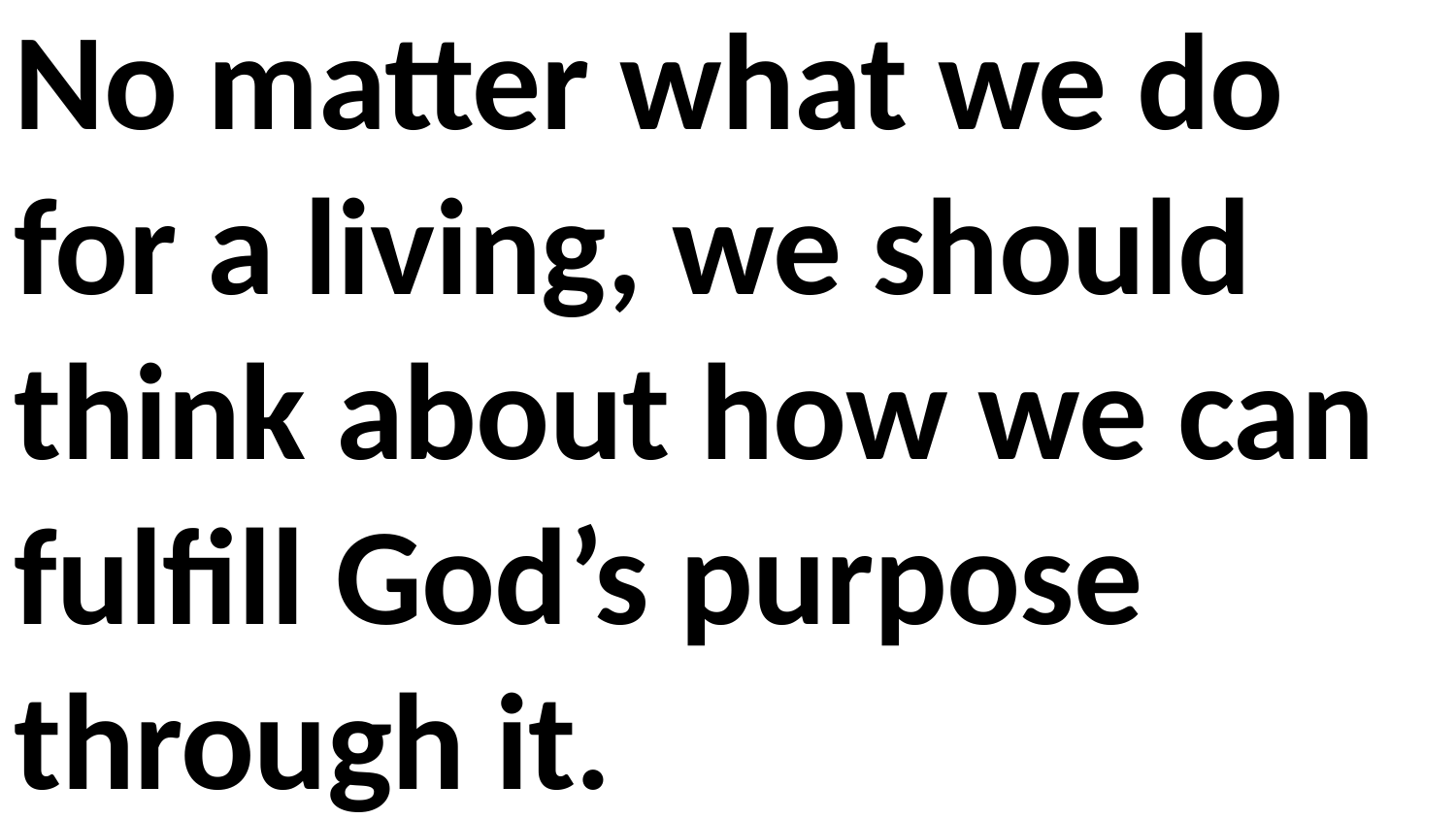

No matter what we do for a living, we should think about how we can fulfill God’s purpose through it.